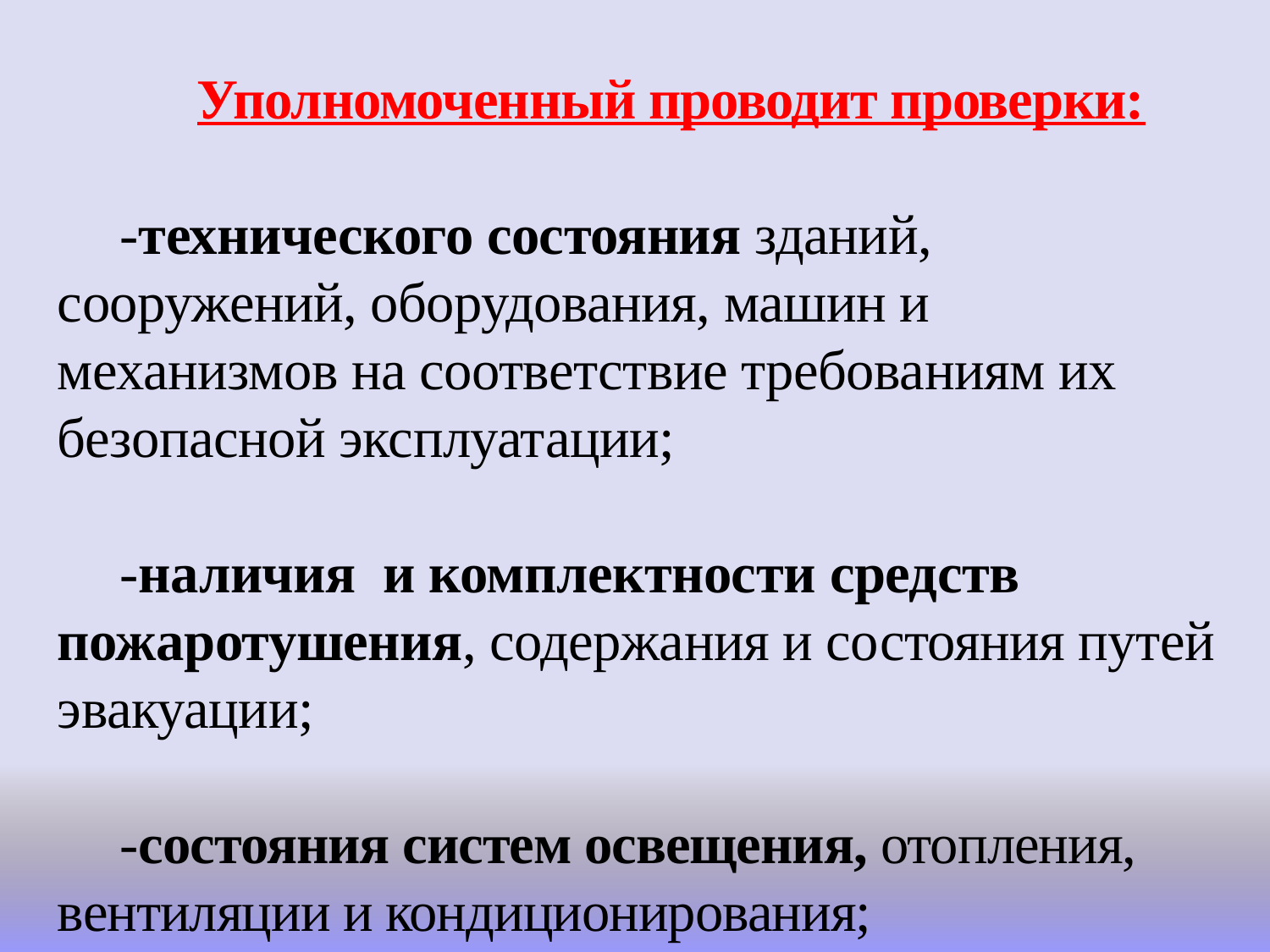

Уполномоченный проводит проверки:

-технического состояния зданий, сооружений, оборудования, машин и механизмов на соответствие требованиям их безопасной эксплуатации;

-наличия  и комплектности средств пожаротушения, содержания и состояния путей эвакуации;

-состояния систем освещения, отопления, вентиляции и кондиционирования;